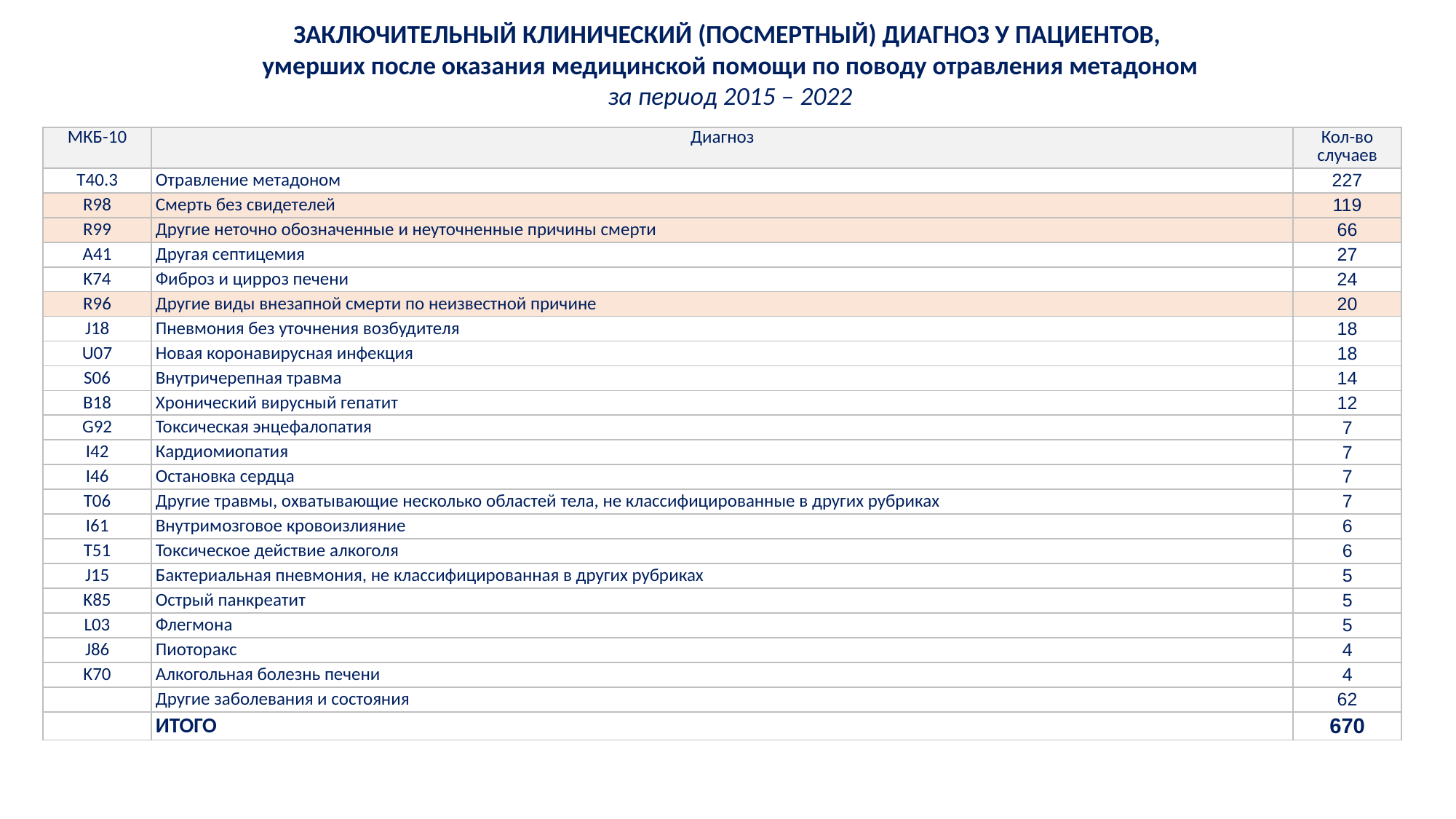

ЗАКЛЮЧИТЕЛЬНЫЙ КЛИНИЧЕСКИЙ (ПОСМЕРТНЫЙ) ДИАГНОЗ У ПАЦИЕНТОВ,
умерших после оказания медицинской помощи по поводу отравления метадоном
за период 2015 – 2022
| МКБ-10 | Диагноз | Кол-во случаев |
| --- | --- | --- |
| T40.3 | Отравление метадоном | 227 |
| R98 | Смерть без свидетелей | 119 |
| R99 | Другие неточно обозначенные и неуточненные причины смерти | 66 |
| A41 | Другая септицемия | 27 |
| K74 | Фиброз и цирроз печени | 24 |
| R96 | Другие виды внезапной смерти по неизвестной причине | 20 |
| J18 | Пневмония без уточнения возбудителя | 18 |
| U07 | Новая коронавирусная инфекция | 18 |
| S06 | Внутричерепная травма | 14 |
| B18 | Хронический вирусный гепатит | 12 |
| G92 | Токсическая энцефалопатия | 7 |
| I42 | Кардиомиопатия | 7 |
| I46 | Остановка сердца | 7 |
| T06 | Другие травмы, охватывающие несколько областей тела, не классифицированные в других рубриках | 7 |
| I61 | Внутримозговое кровоизлияние | 6 |
| T51 | Токсическое действие алкоголя | 6 |
| J15 | Бактериальная пневмония, не классифицированная в других рубриках | 5 |
| K85 | Острый панкреатит | 5 |
| L03 | Флегмона | 5 |
| J86 | Пиоторакс | 4 |
| K70 | Алкогольная болезнь печени | 4 |
|  | Другие заболевания и состояния | 62 |
|  | ИТОГО | 670 |